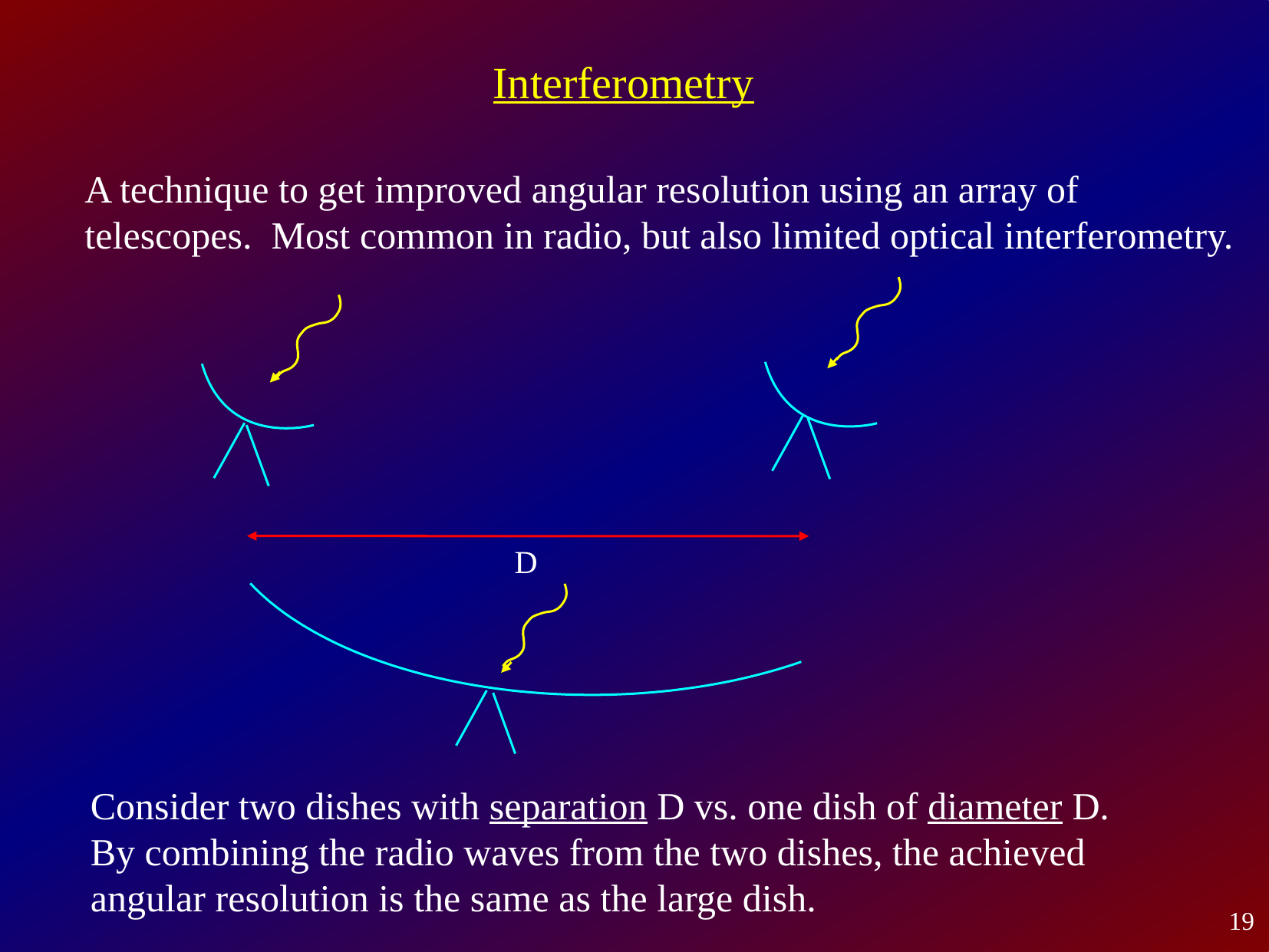

Interferometry
A technique to get improved angular resolution using an array of telescopes.  Most common in radio, but also limited optical interferometry.

D

Consider two dishes with separation D vs. one dish of diameter D.
By combining the radio waves from the two dishes, the achieved angular resolution is the same as the large dish.
19